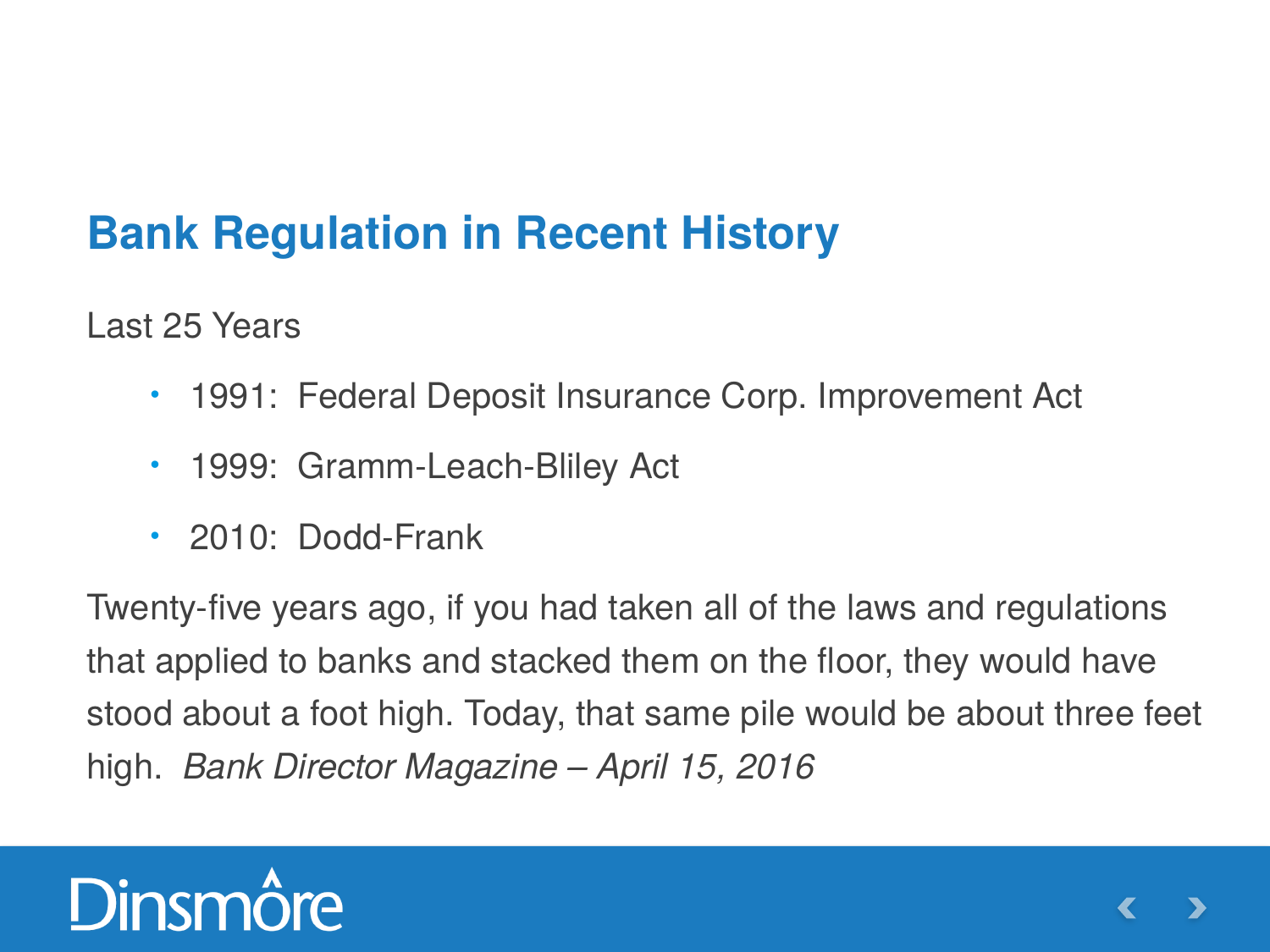

# Bank Regulation in Recent History
Last 25 Years
1991:  Federal Deposit Insurance Corp. Improvement Act
1999:  Gramm-Leach-Bliley Act
2010:  Dodd-Frank
Twenty-five years ago, if you had taken all of the laws and regulations that applied to banks and stacked them on the floor, they would have stood about a foot high. Today, that same pile would be about three feet high.  Bank Director Magazine – April 15, 2016